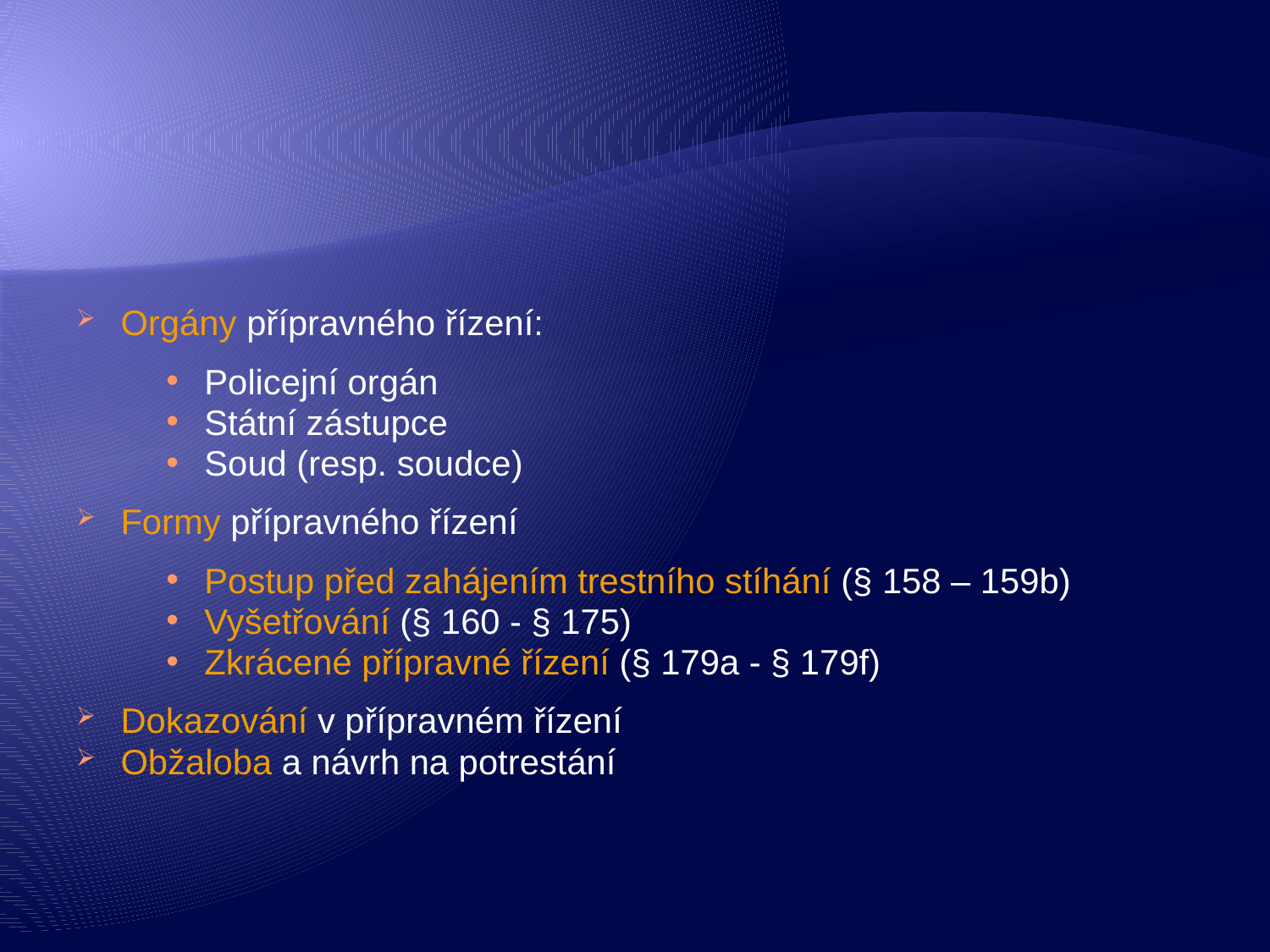

Orgány přípravného řízení:
Policejní orgán
Státní zástupce
Soud (resp. soudce)
Formy přípravného řízení
Postup před zahájením trestního stíhání (§ 158 – 159b)
Vyšetřování (§ 160 - § 175)
Zkrácené přípravné řízení (§ 179a - § 179f)
Dokazování v přípravném řízení
Obžaloba a návrh na potrestání